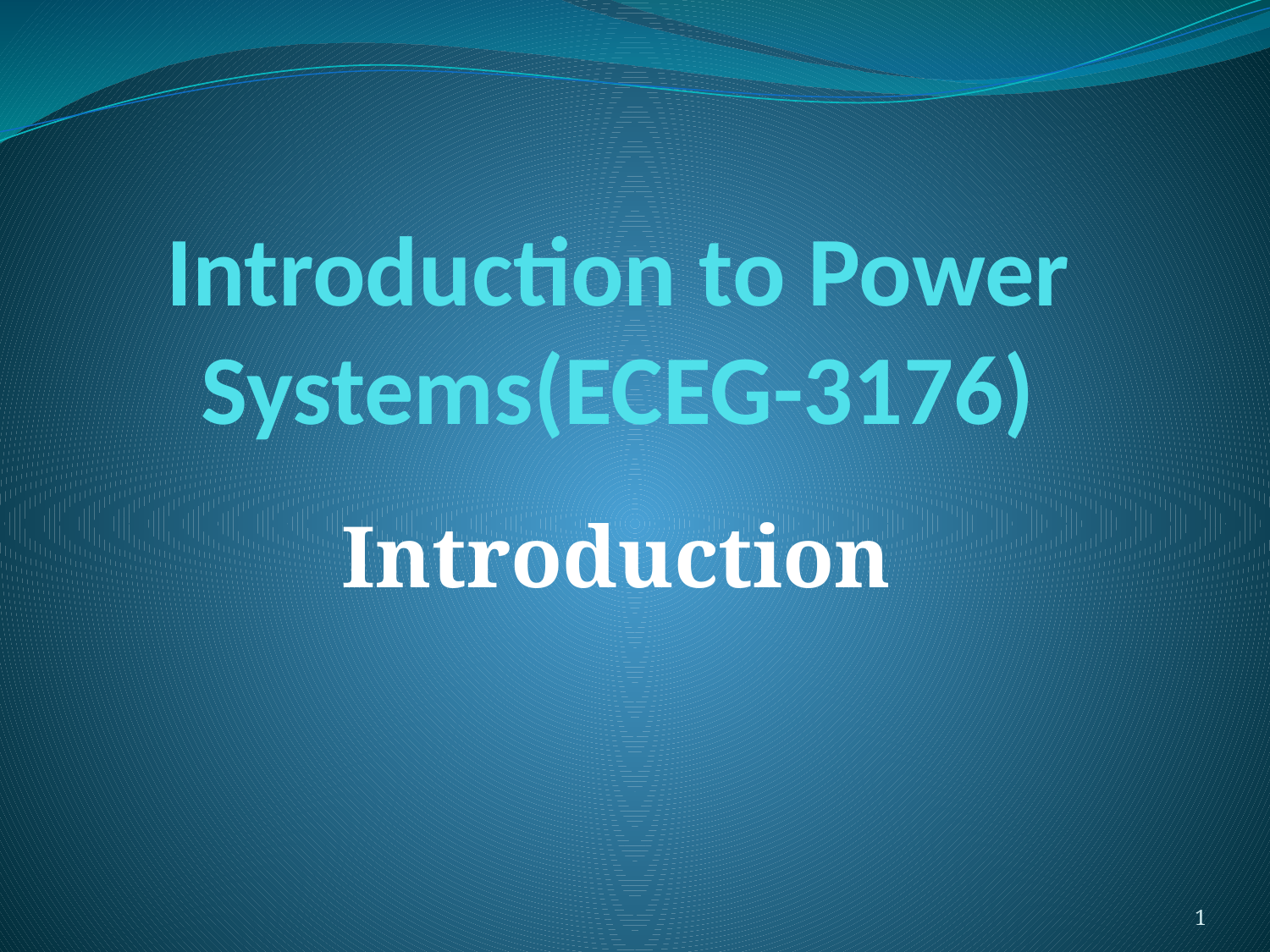

# Introduction to Power Systems(ECEG-3176)
Introduction
1